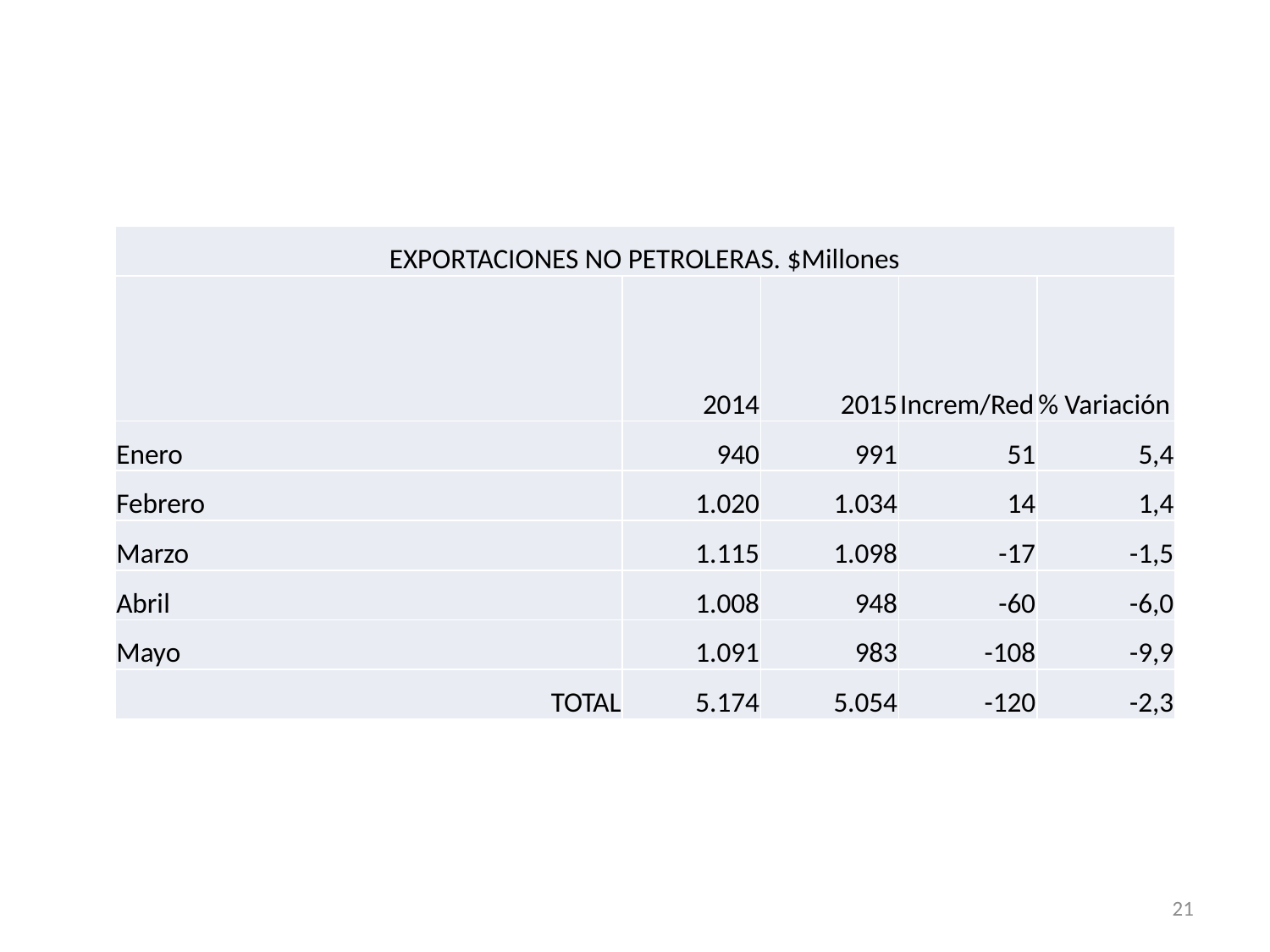

| EXPORTACIONES NO PETROLERAS. $Millones |  |  |  |  |
| --- | --- | --- | --- | --- |
|  | 2014 | 2015 | Increm/Red | % Variación |
| Enero | 940 | 991 | 51 | 5,4 |
| Febrero | 1.020 | 1.034 | 14 | 1,4 |
| Marzo | 1.115 | 1.098 | -17 | -1,5 |
| Abril | 1.008 | 948 | -60 | -6,0 |
| Mayo | 1.091 | 983 | -108 | -9,9 |
| TOTAL | 5.174 | 5.054 | -120 | -2,3 |
21